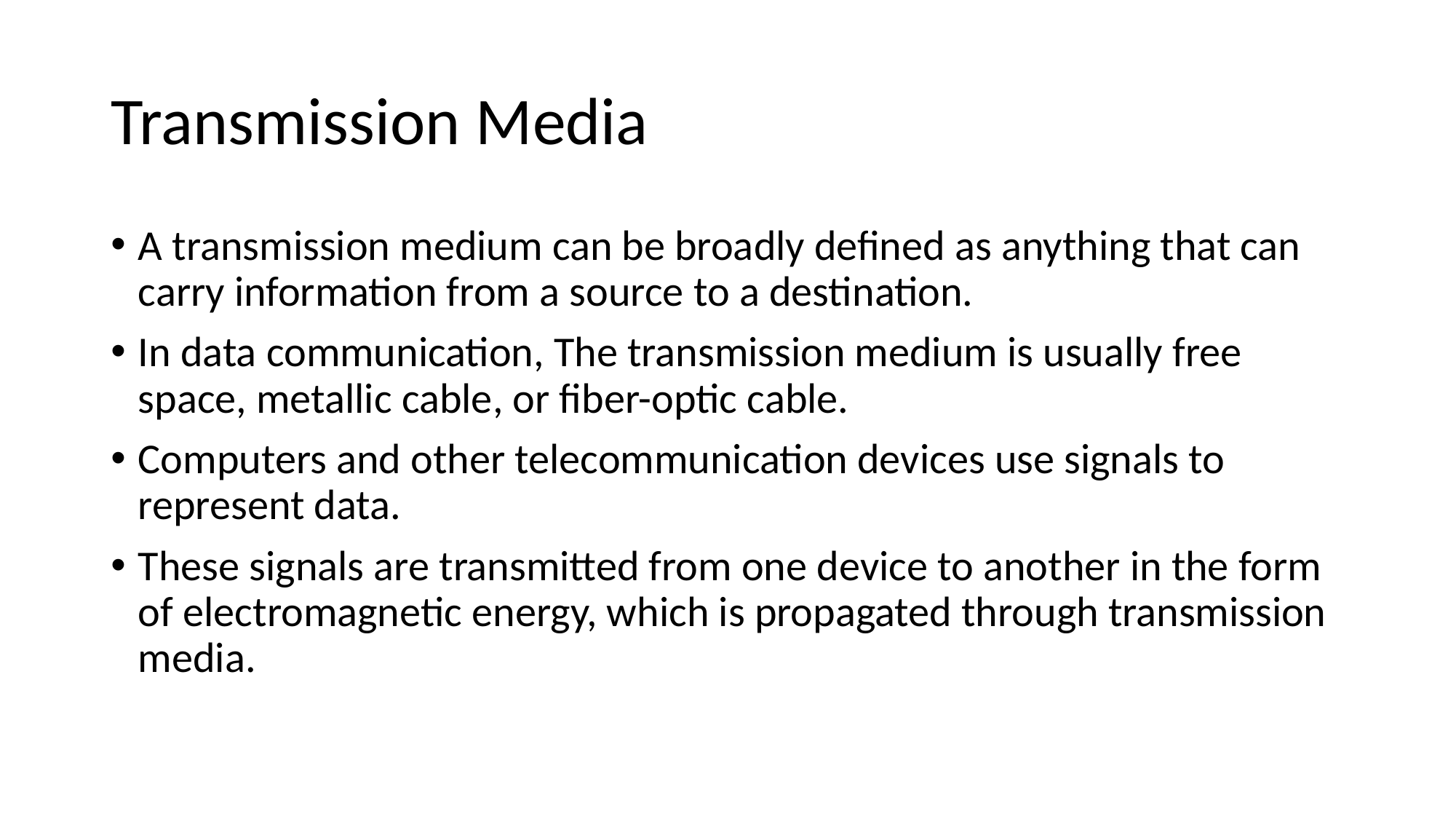

# Transmission Media
A transmission medium can be broadly defined as anything that can carry information from a source to a destination.
In data communication, The transmission medium is usually free space, metallic cable, or fiber-optic cable.
Computers and other telecommunication devices use signals to represent data.
These signals are transmitted from one device to another in the form of electromagnetic energy, which is propagated through transmission media.